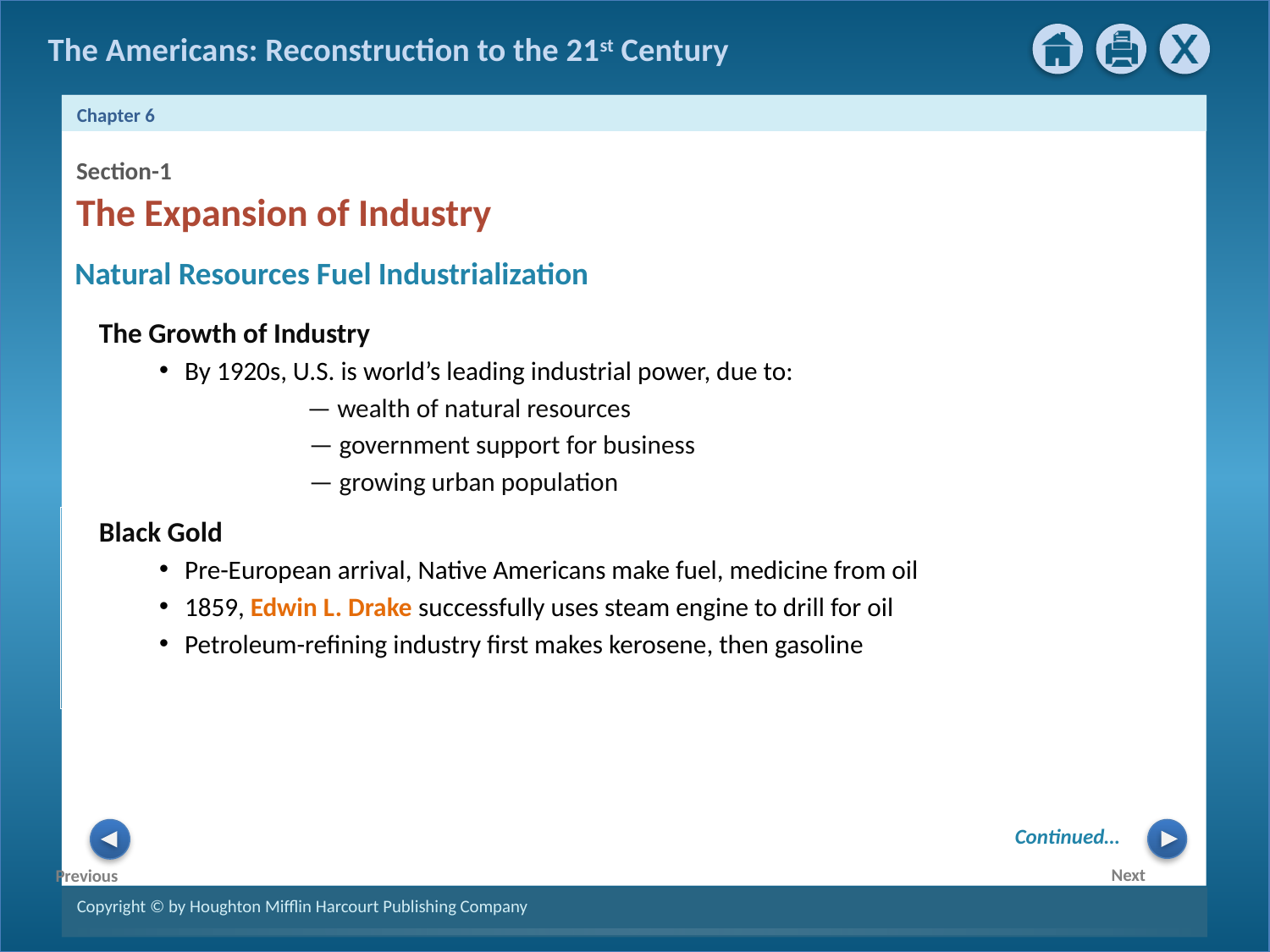

Section-1
The Expansion of Industry
Natural Resources Fuel Industrialization
    The Growth of Industry
By 1920s, U.S. is world’s leading industrial power, due to:
                         — wealth of natural resources
             — government support for business
             — growing urban population

    Black Gold
Pre-European arrival, Native Americans make fuel, medicine from oil
1859, Edwin L. Drake successfully uses steam engine to drill for oil
Petroleum-refining industry first makes kerosene, then gasoline

Continued…